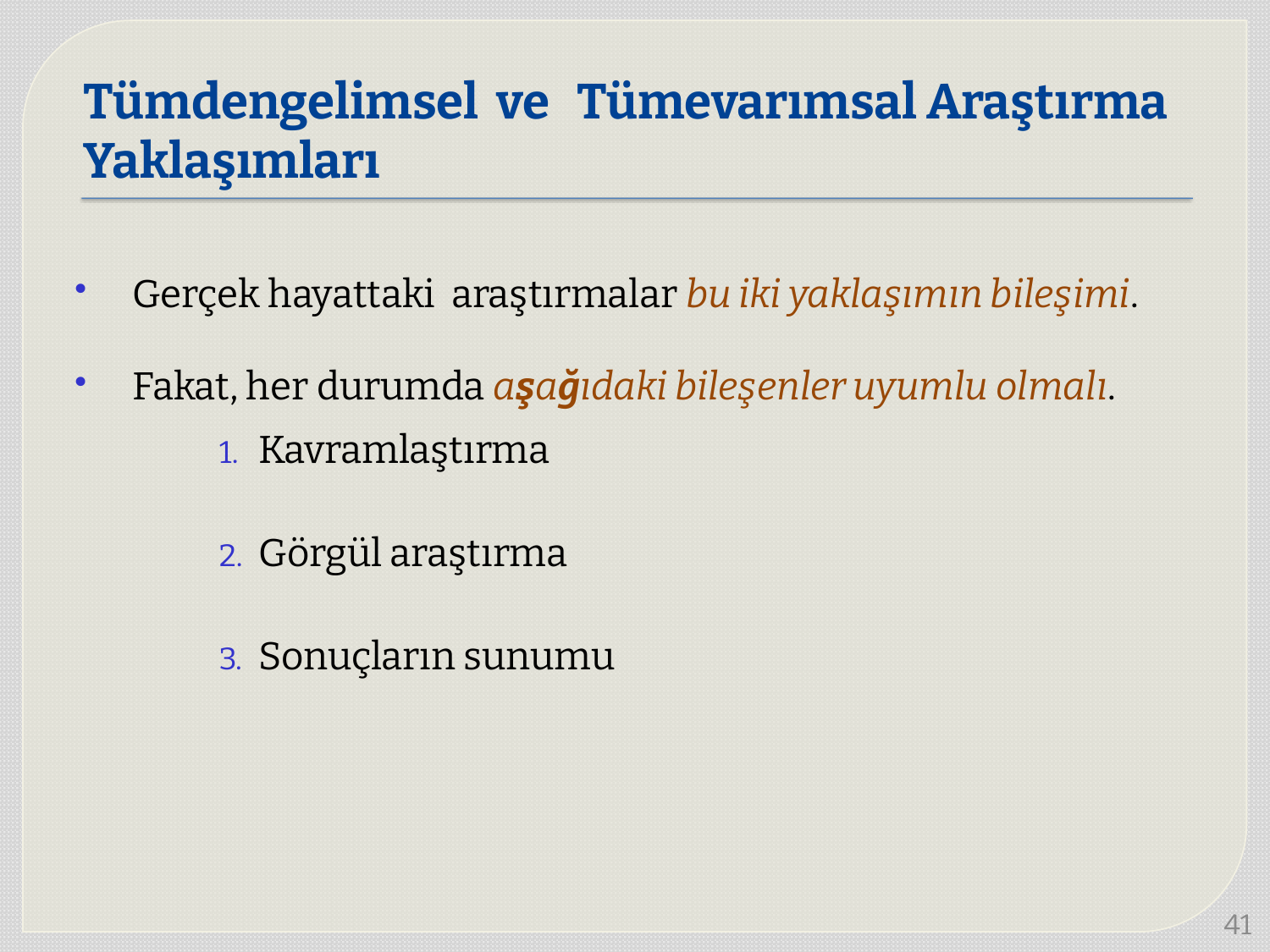

# Tümdengelimsel  ve   Tümevarımsal Araştırma Yaklaşımları

  Gerçek hayattaki  araştırmalar bu iki yaklaşımın bileşimi.

  Fakat, her durumda aşağıdaki bileşenler uyumlu olmalı.

Kavramlaştırma

Görgül araştırma

Sonuçların sunumu

41